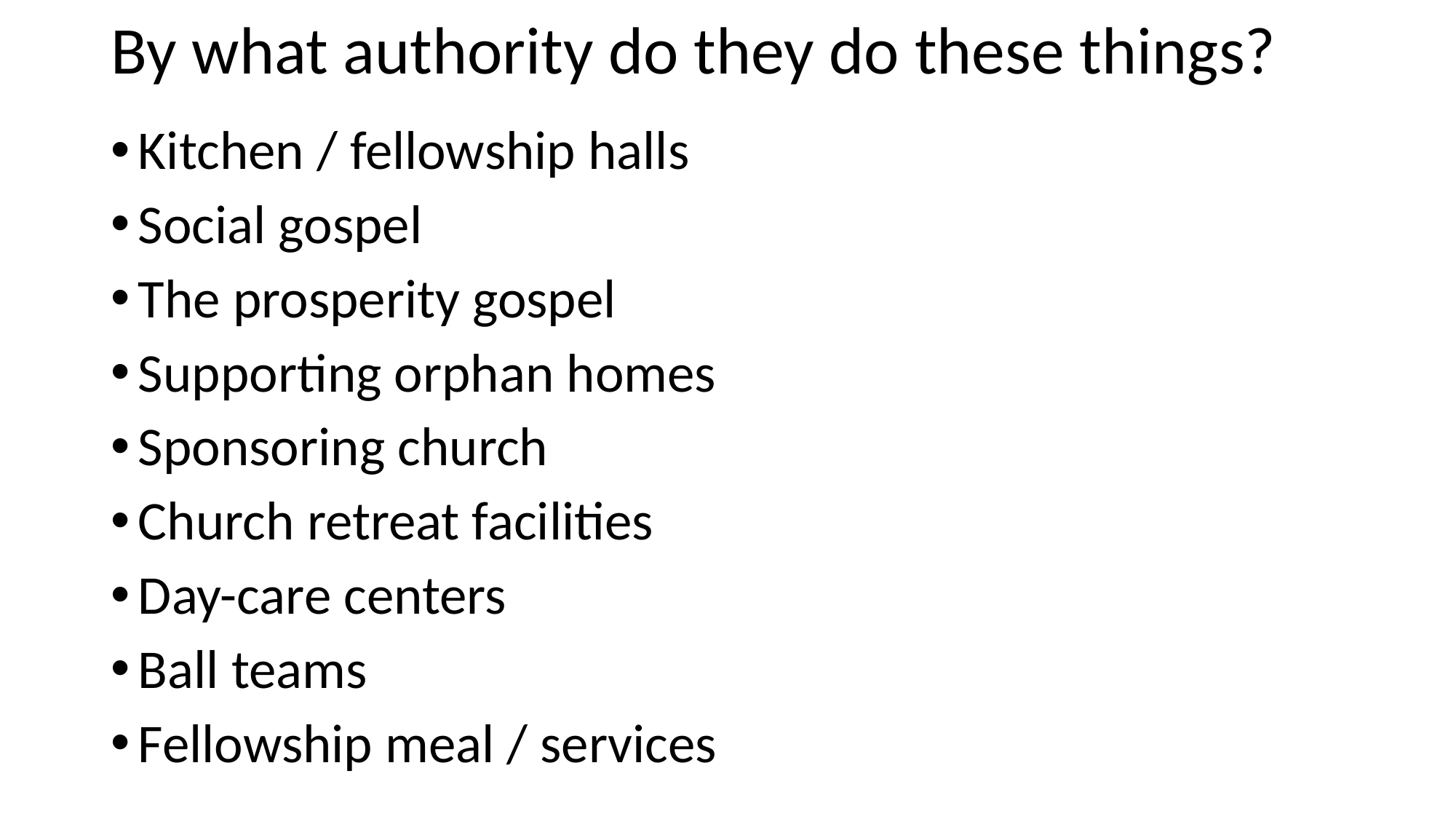

# By what authority do they do these things?
Kitchen / fellowship halls
Social gospel
The prosperity gospel
Supporting orphan homes
Sponsoring church
Church retreat facilities
Day-care centers
Ball teams
Fellowship meal / services